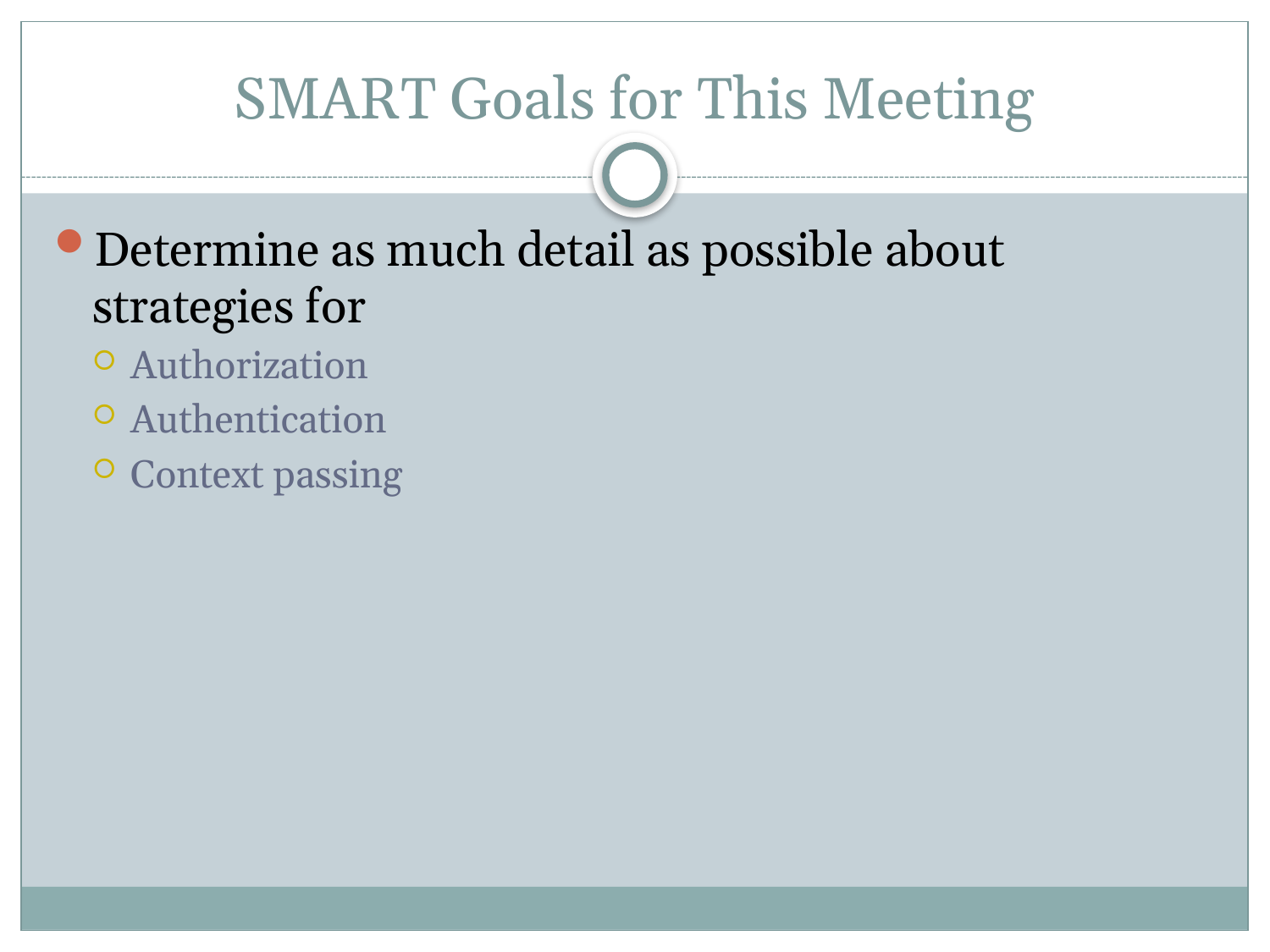

# SMART Goals for This Meeting
Determine as much detail as possible about strategies for
Authorization
Authentication
Context passing